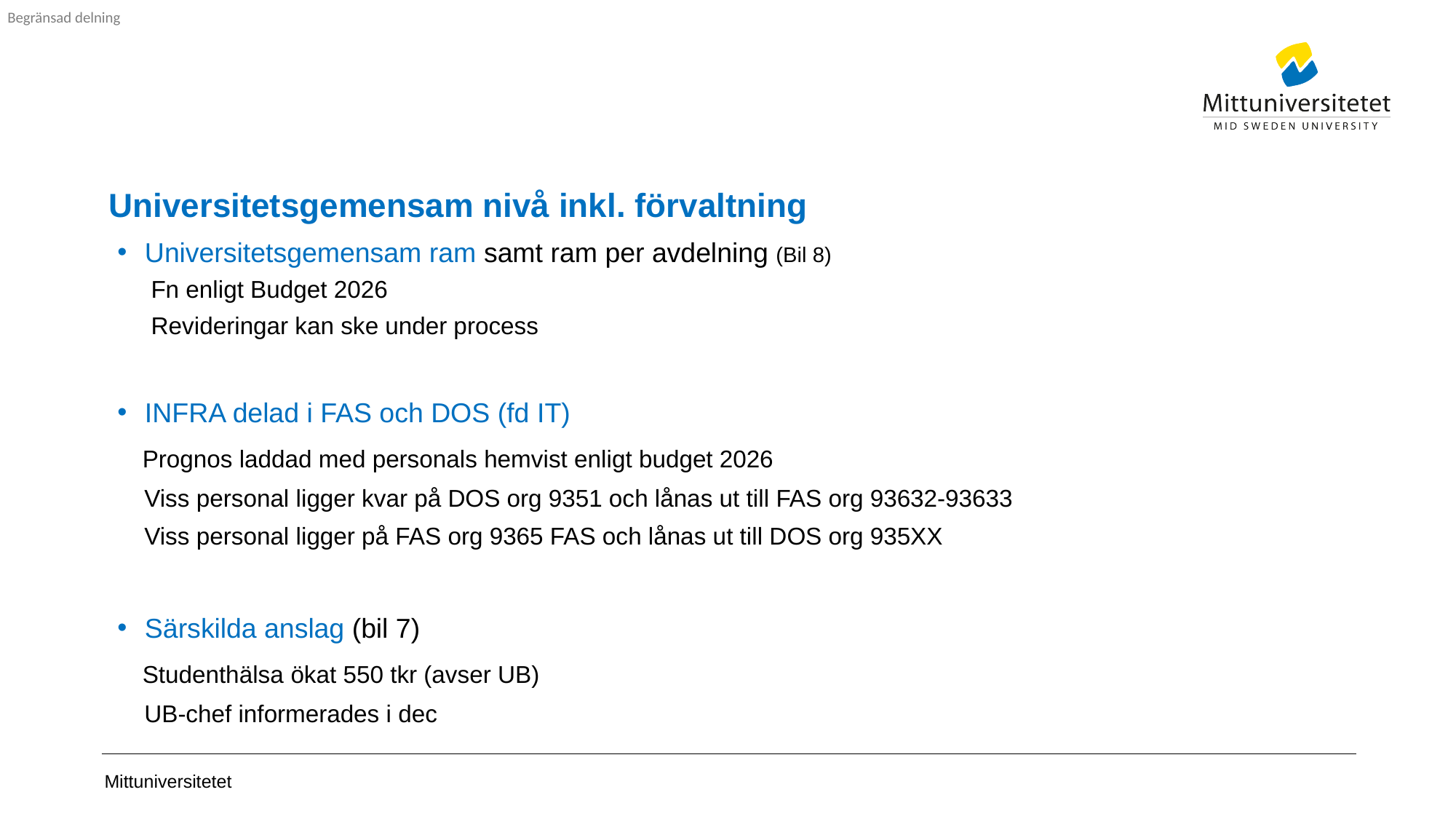

# Universitetsgemensam nivå inkl. förvaltning
Universitetsgemensam ram samt ram per avdelning (Bil 8)
    Fn enligt Budget 2026
     Revideringar kan ske under process

INFRA delad i FAS och DOS (fd IT)
   Prognos laddad med personals hemvist enligt budget 2026
    Viss personal ligger kvar på DOS org 9351 och lånas ut till FAS org 93632-93633
    Viss personal ligger på FAS org 9365 FAS och lånas ut till DOS org 935XX

Särskilda anslag (bil 7)
   Studenthälsa ökat 550 tkr (avser UB)
    UB-chef informerades i dec